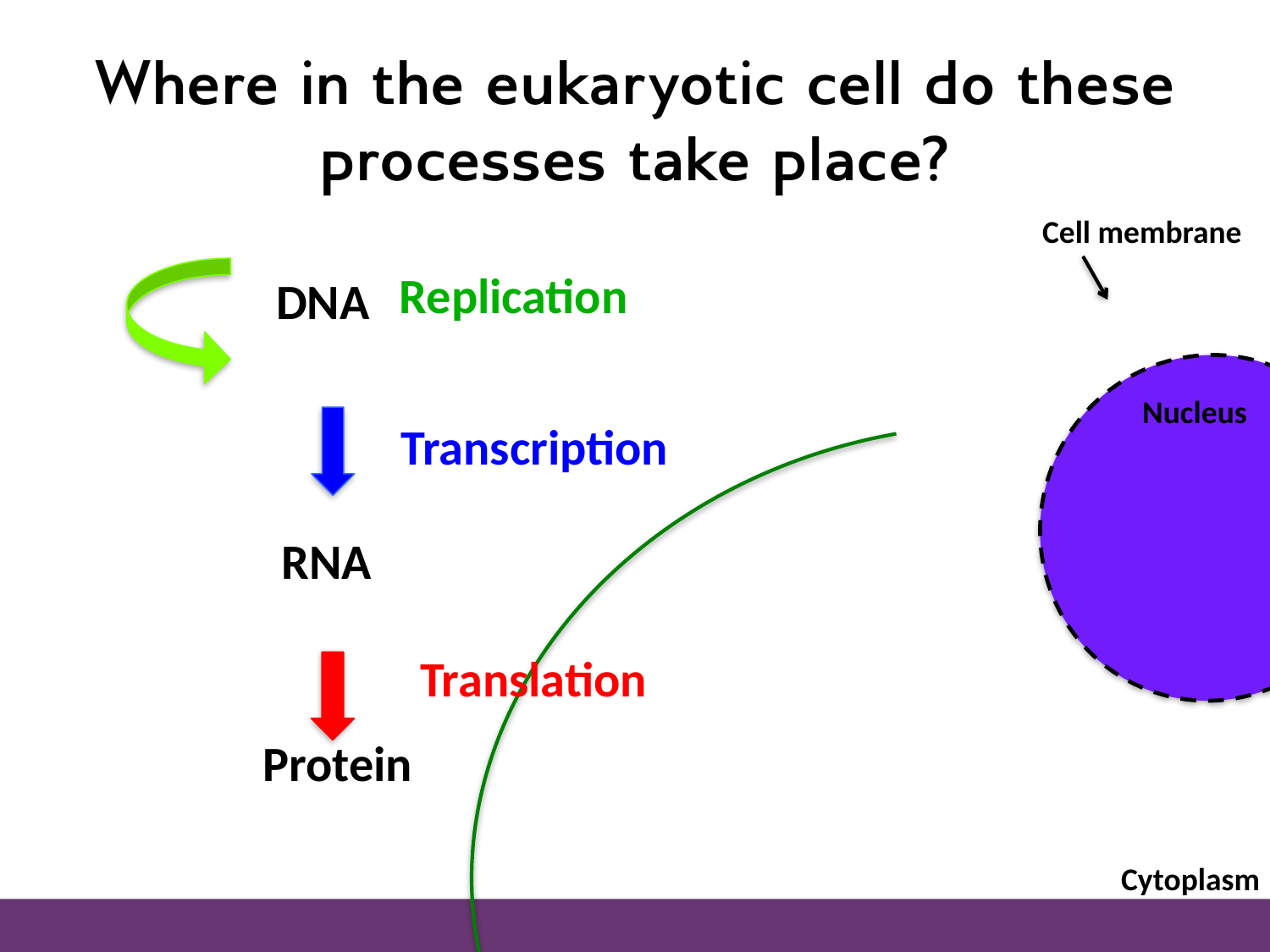

# Where in the eukaryotic cell do these processes take place?
Cell membrane

Replication

DNA

Nucleus
Transcription

RNA
Translation

Protein
Cytoplasm